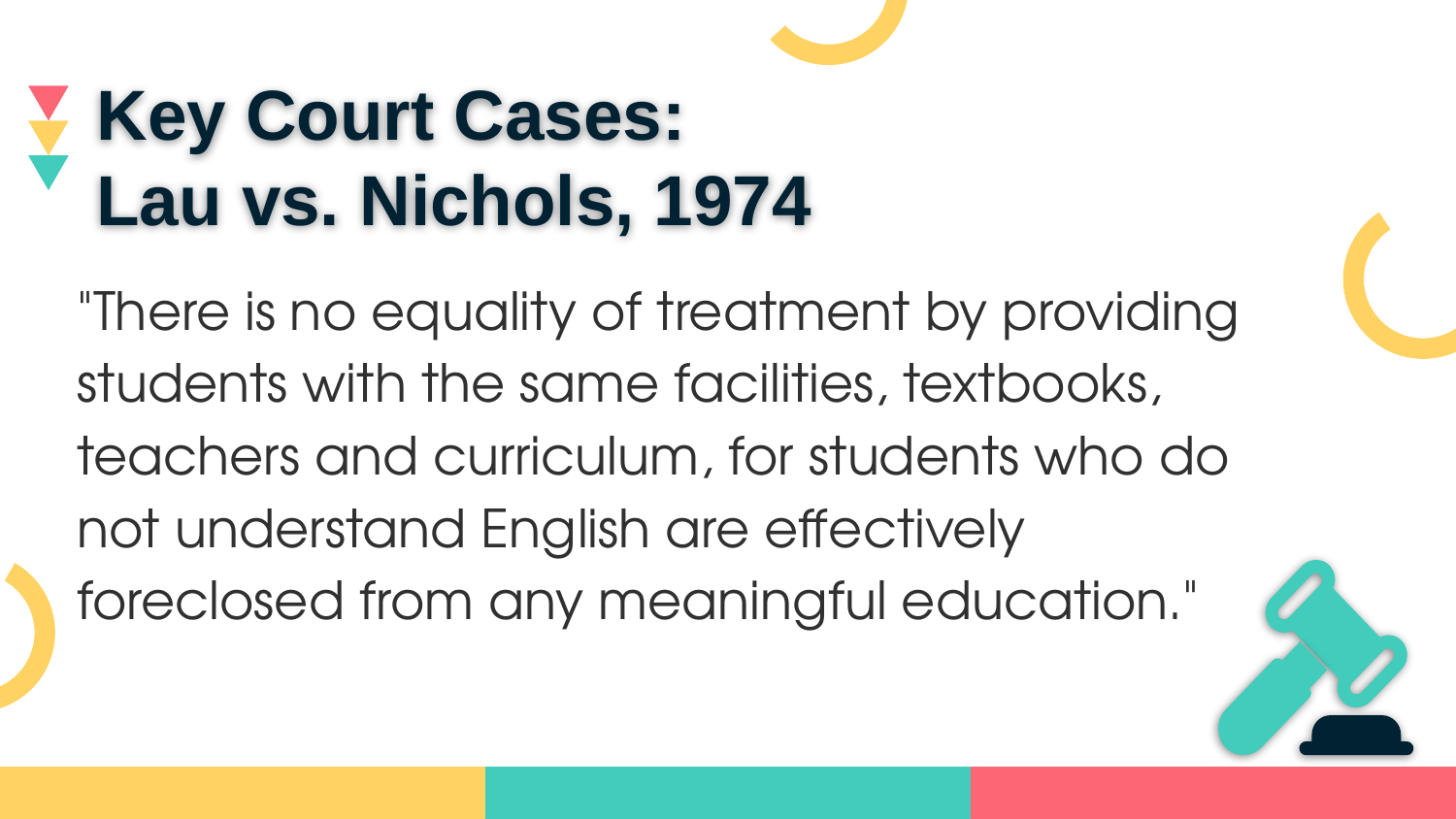

# Key Court Cases:
Lau vs. Nichols, 1974
"There is no equality of treatment by providing students with the same facilities, textbooks, teachers and curriculum, for students who do not understand English are effectively foreclosed from any meaningful education."